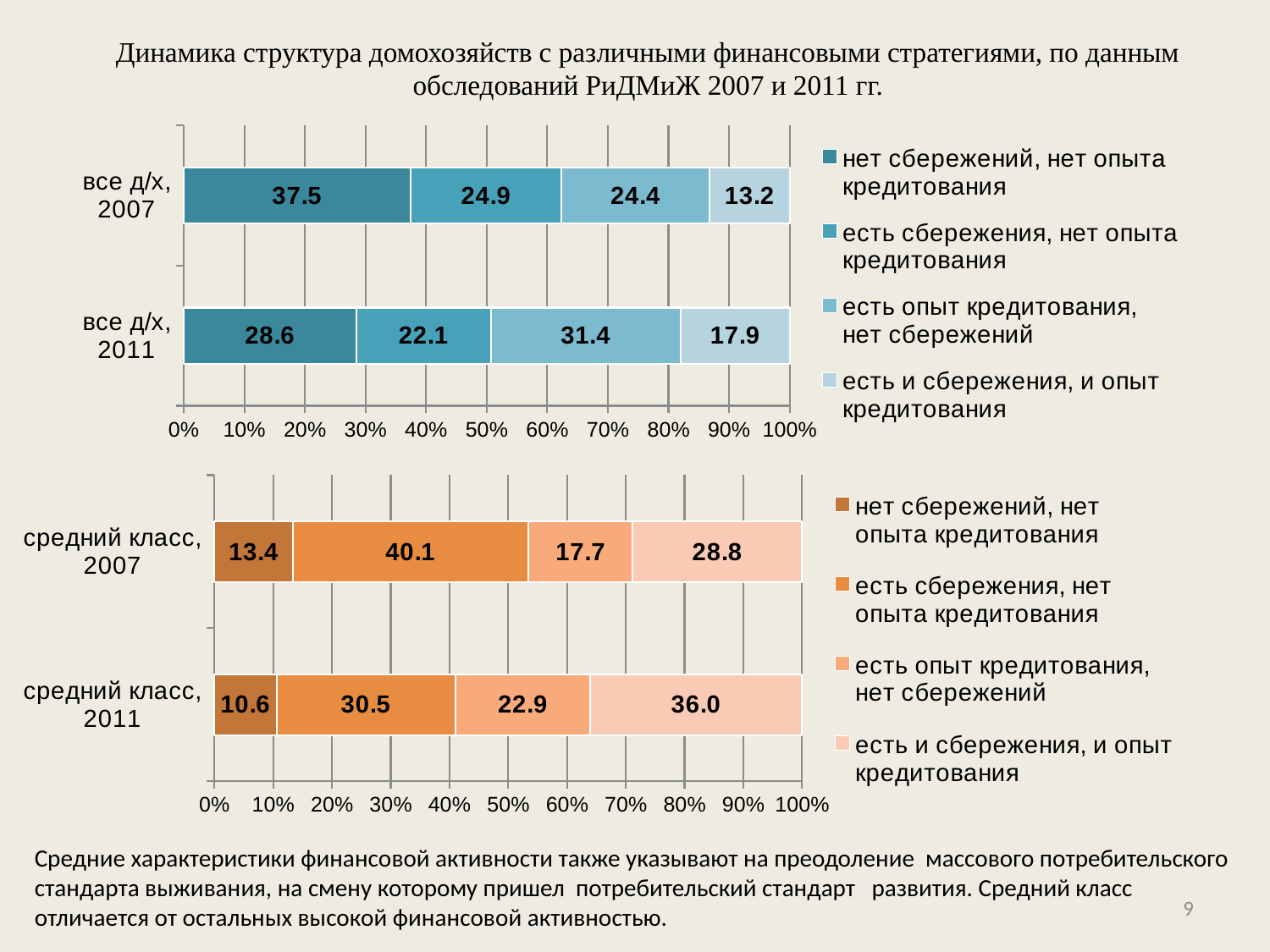

# Динамика структура домохозяйств с различными финансовыми стратегиями, по данным обследований РиДМиЖ 2007 и 2011 гг.

### Chart

| Category |  |  |  |  |
|---|---|---|---|---|
| все д/х, 2011 | 28.557642773406428 | 22.11524326414661 | 31.38333255144951 | 17.943781410997428 |
| все д/х, 2007 | 37.48666824805525 | 24.889611416220692 | 24.423756338795837 | 13.199963996928185 |

### Chart

| Category |  |  |  |  |
|---|---|---|---|---|
| средний класс, 2011 | 10.587018264574853 | 30.45805784264292 | 22.948858751767663 | 36.006065141014545 |
| средний класс, 2007 | 13.374088737419655 | 40.07945037196888 | 17.732796936822172 | 28.813663953789277 |
Средние характеристики финансовой активности также указывают на преодоление  массового потребительского стандарта выживания, на смену которому пришел  потребительский стандарт   развития. Средний класс отличается от остальных высокой финансовой активностью.
9